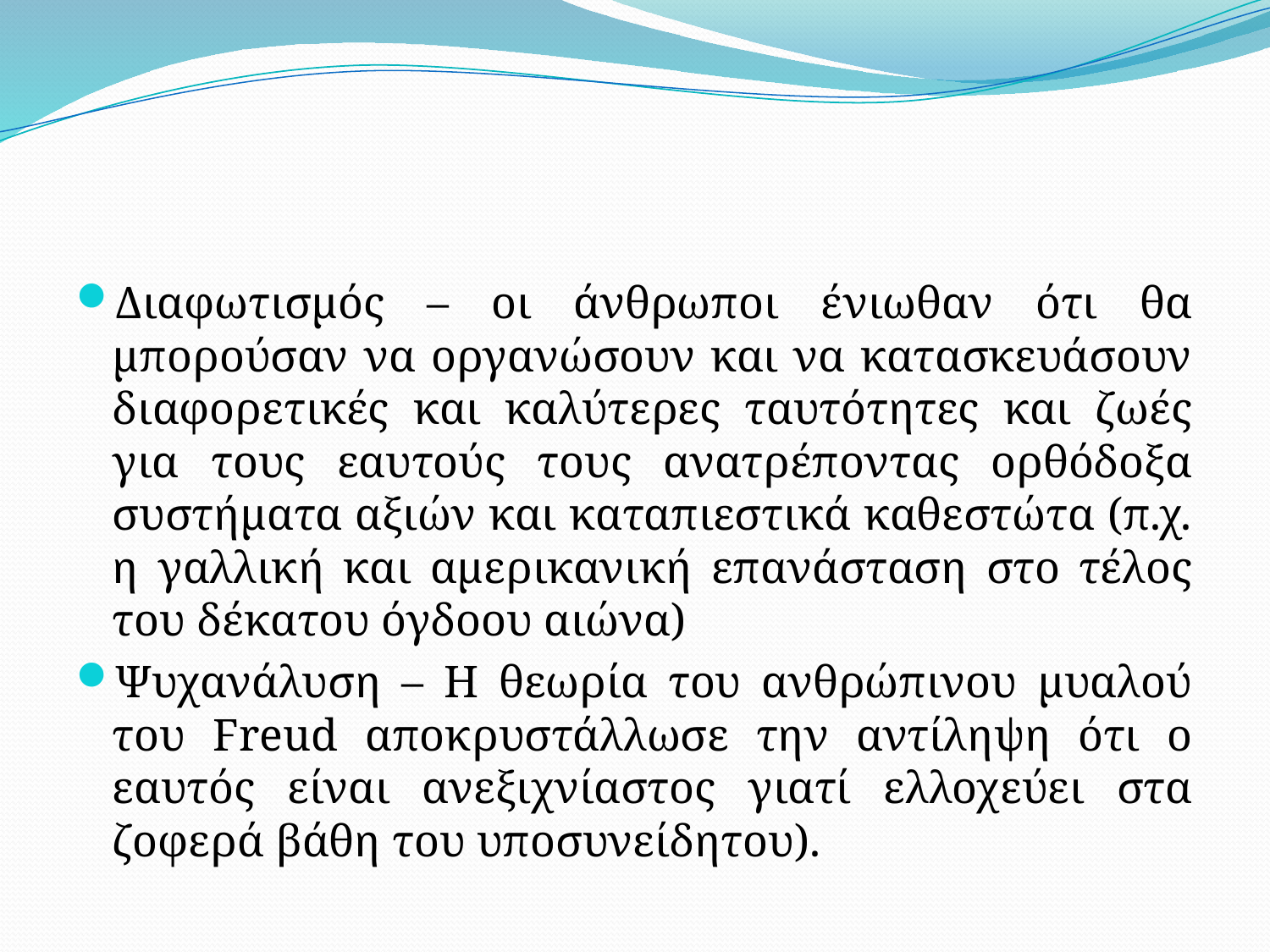

#
Διαφωτισμός – οι άνθρωποι ένιωθαν ότι θα μπορούσαν να οργανώσουν και να κατασκευάσουν διαφορετικές και καλύτερες ταυτότητες και ζωές για τους εαυτούς τους ανατρέποντας ορθόδοξα συστήματα αξιών και καταπιεστικά καθεστώτα (π.χ. η γαλλική και αμερικανική επανάσταση στο τέλος του δέκατου όγδοου αιώνα)
Ψυχανάλυση – Η θεωρία του ανθρώπινου μυαλού του Freud αποκρυστάλλωσε την αντίληψη ότι ο εαυτός είναι ανεξιχνίαστος γιατί ελλοχεύει στα ζοφερά βάθη του υποσυνείδητου).